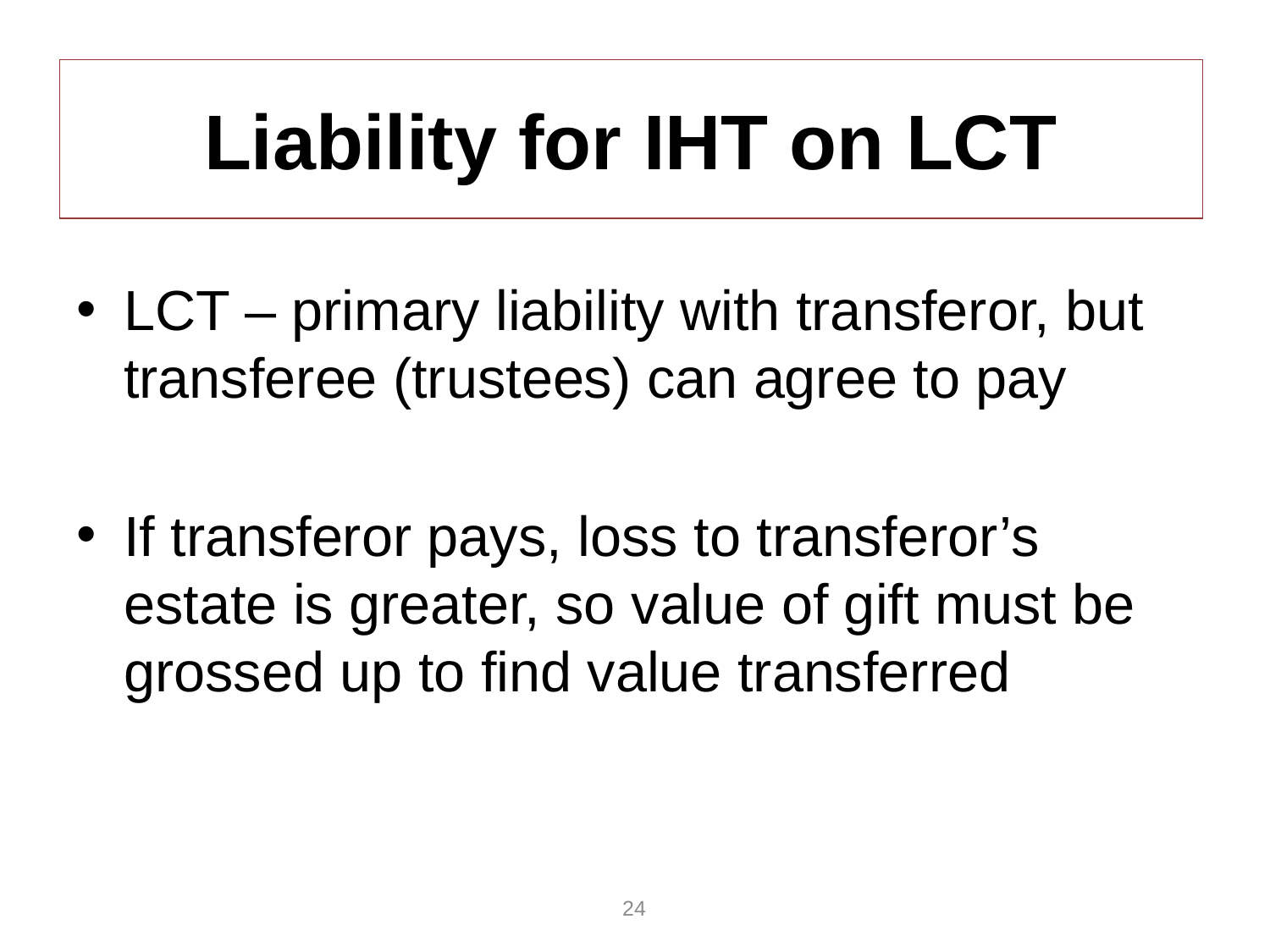

# Liability for IHT on LCT
LCT – primary liability with transferor, but transferee (trustees) can agree to pay

If transferor pays, loss to transferor’s estate is greater, so value of gift must be grossed up to find value transferred

24